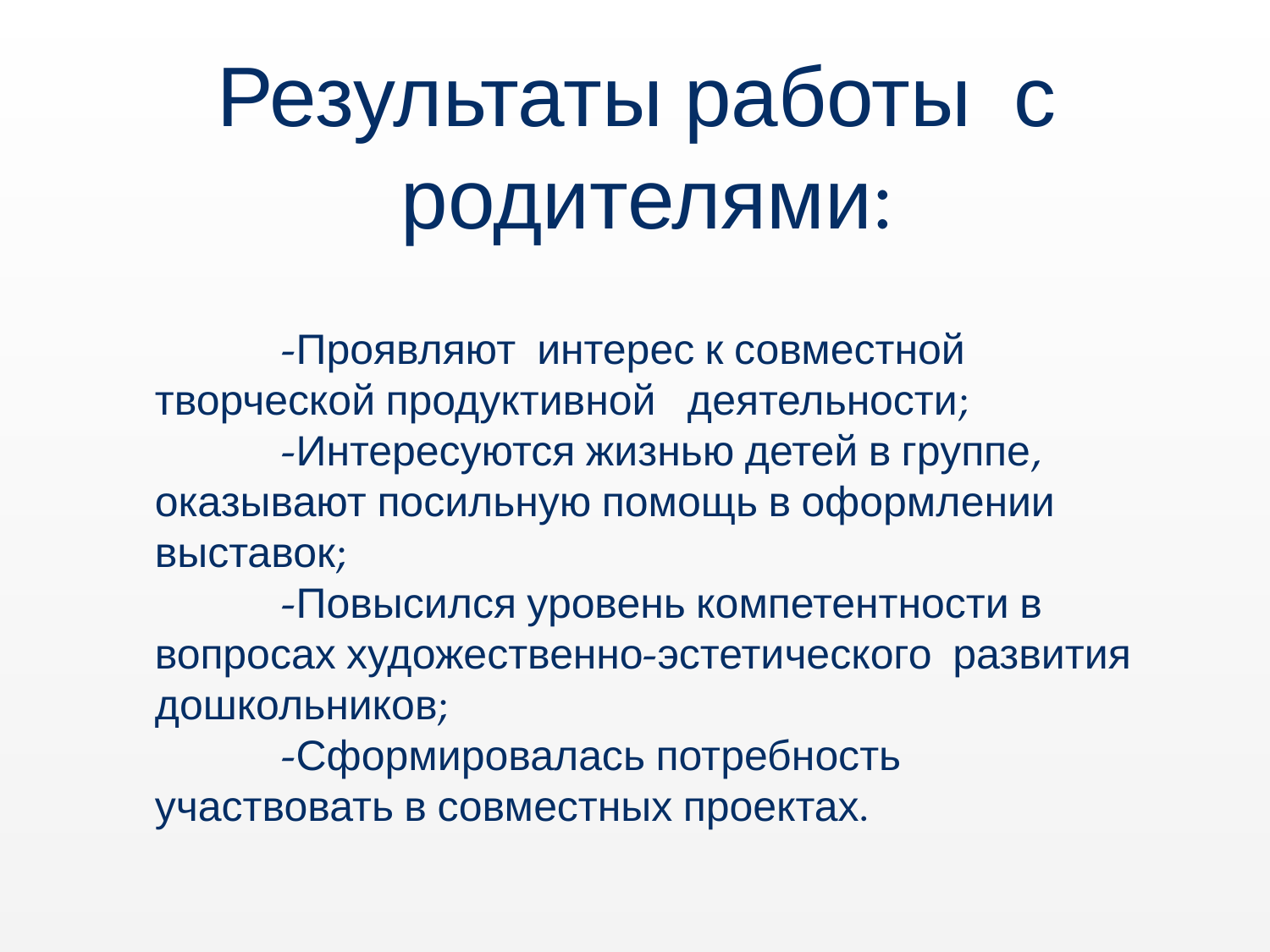

Результаты работы  с  родителями:
	-Проявляют  интерес к совместной творческой продуктивной   деятельности;
	-Интересуются жизнью детей в группе, оказывают посильную помощь в оформлении выставок;
	-Повысился уровень компетентности в вопросах художественно-эстетического  развития дошкольников;
	-Сформировалась потребность  участвовать в совместных проектах.